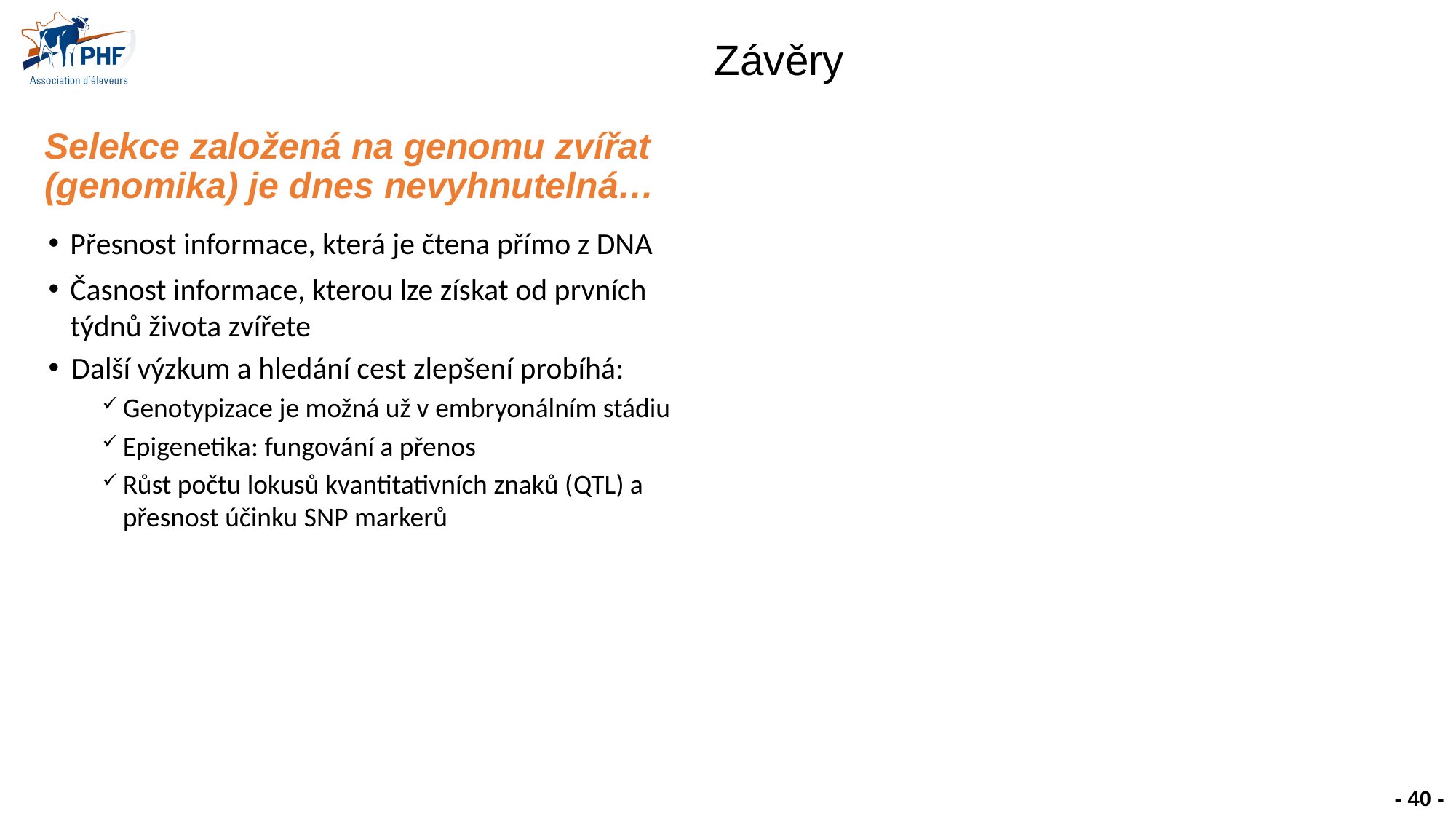

# Závěry
Selekce založená na genomu zvířat (genomika) je dnes nevyhnutelná…
Přesnost informace, která je čtena přímo z DNA
Časnost informace, kterou lze získat od prvních týdnů života zvířete
Další výzkum a hledání cest zlepšení probíhá:
Genotypizace je možná už v embryonálním stádiu
Epigenetika: fungování a přenos
Růst počtu lokusů kvantitativních znaků (QTL) a přesnost účinku SNP markerů